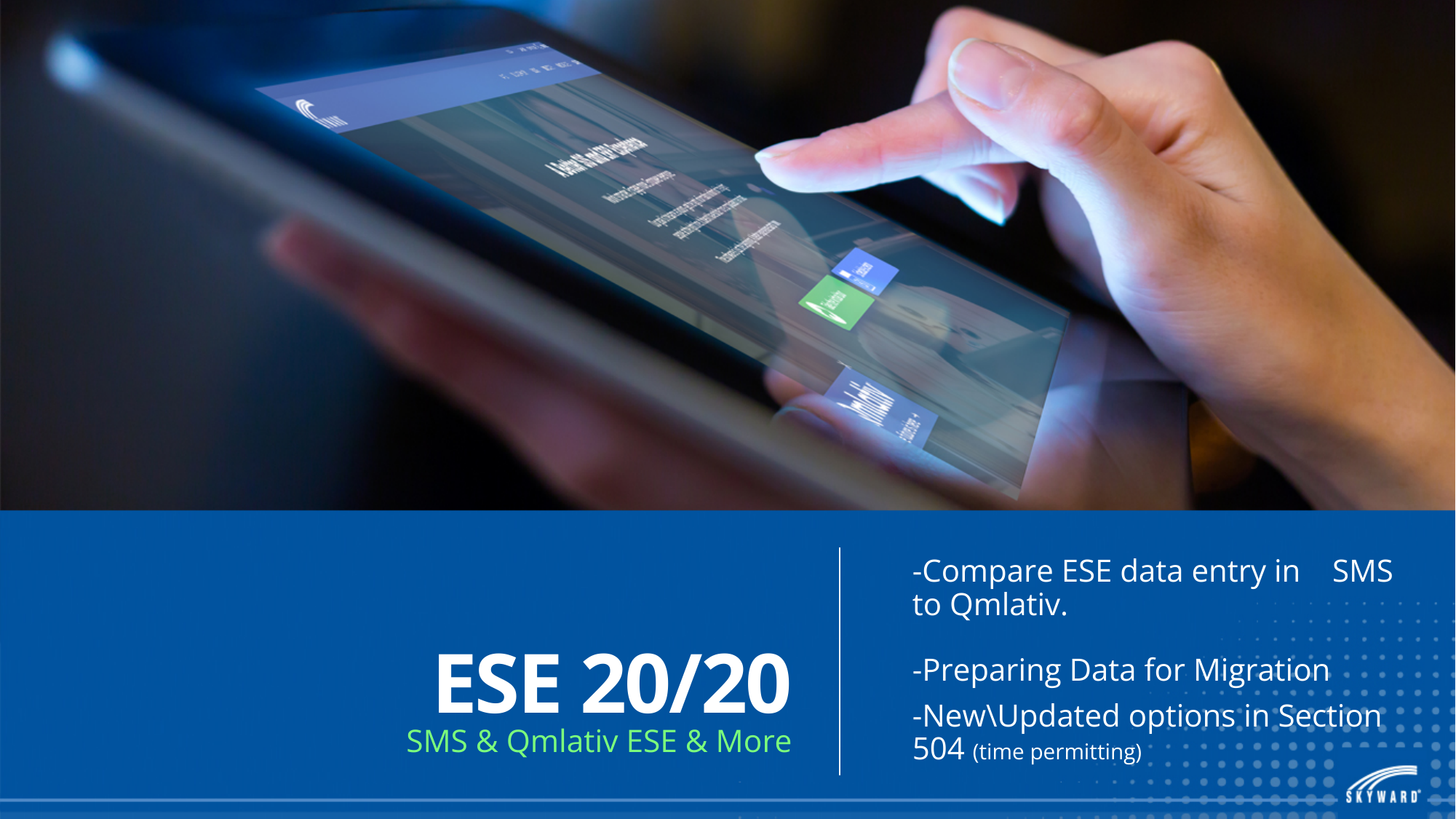

# ESE 20/20
-Compare ESE data entry in    SMS to Qmlativ.
-Preparing Data for Migration
-New\Updated options in Section 504 (time permitting)
SMS & Qmlativ ESE & More